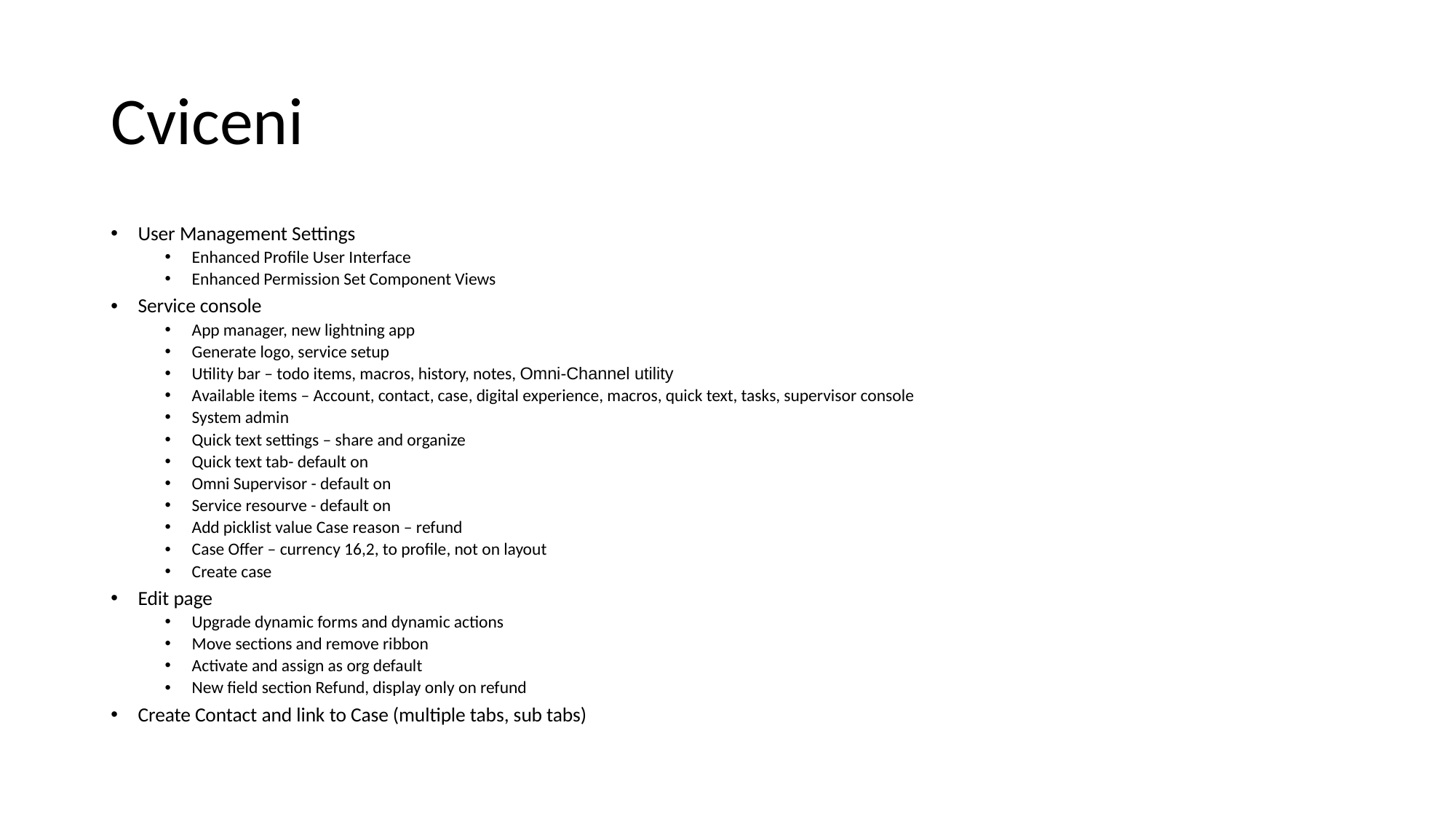

# Cviceni
User Management Settings
Enhanced Profile User Interface
Enhanced Permission Set Component Views
Service console
App manager, new lightning app
Generate logo, service setup
Utility bar – todo items, macros, history, notes, Omni-Channel utility
Available items – Account, contact, case, digital experience, macros, quick text, tasks, supervisor console
System admin
Quick text settings – share and organize
Quick text tab- default on
Omni Supervisor - default on
Service resourve - default on
Add picklist value Case reason – refund
Case Offer – currency 16,2, to profile, not on layout
Create case
Edit page
Upgrade dynamic forms and dynamic actions
Move sections and remove ribbon
Activate and assign as org default
New field section Refund, display only on refund
Create Contact and link to Case (multiple tabs, sub tabs)